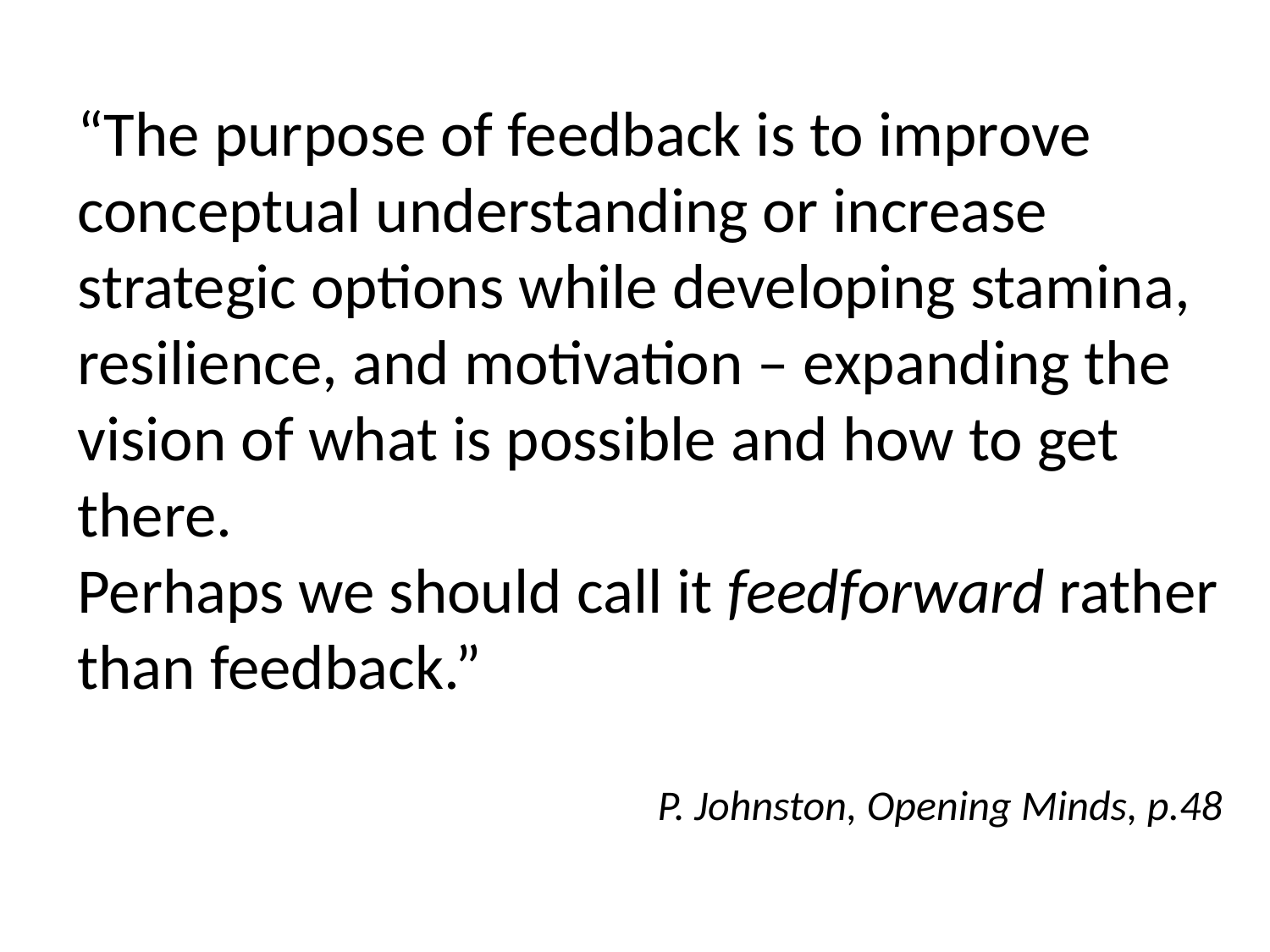

“The purpose of feedback is to improve conceptual understanding or increase strategic options while developing stamina, resilience, and motivation – expanding the vision of what is possible and how to get there.
Perhaps we should call it feedforward rather than feedback.”

P. Johnston, Opening Minds, p.48